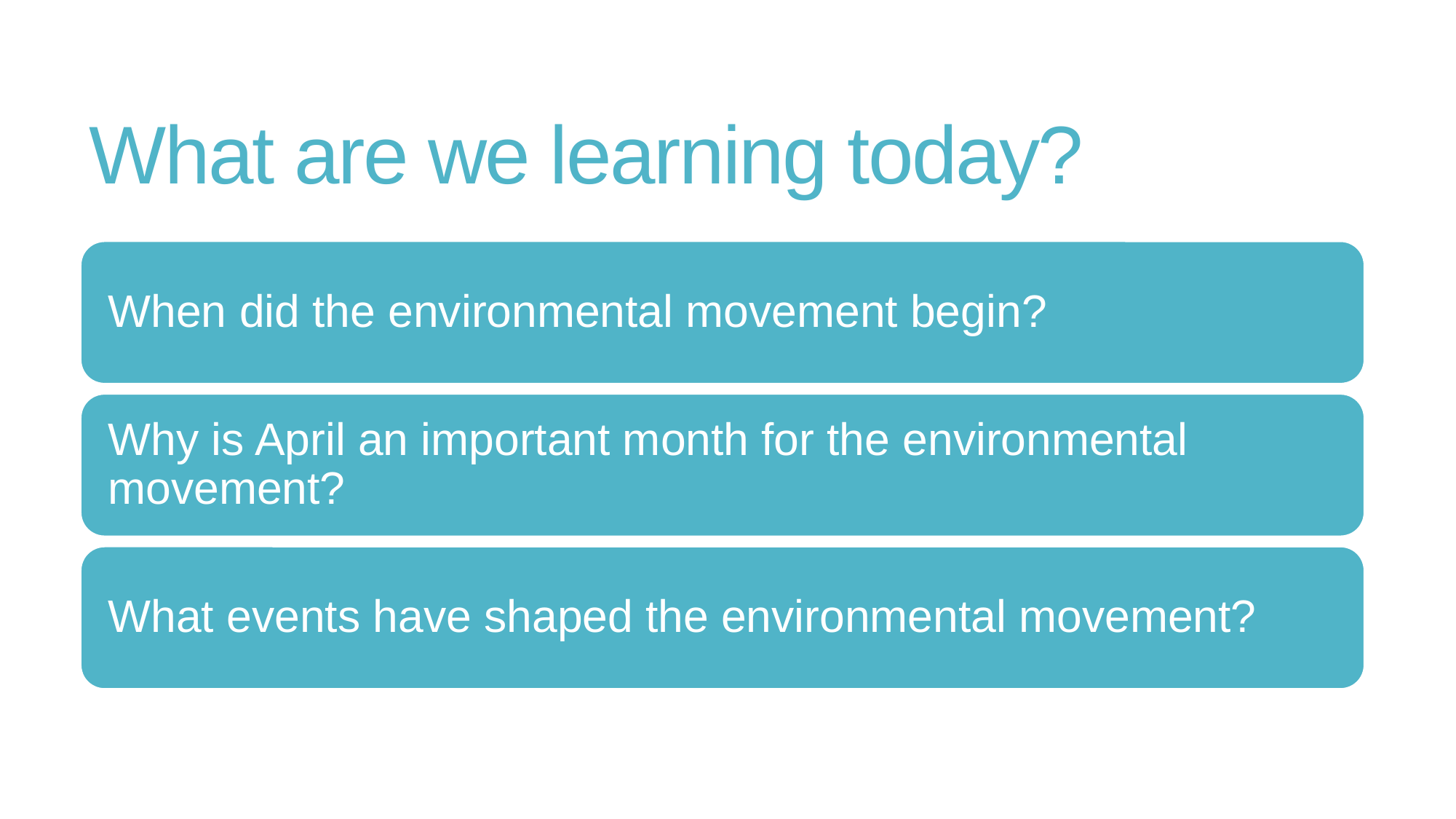

# What are we learning today?
When did the environmental movement begin?
Why is April an important month for the environmental movement?
What events have shaped the environmental movement?